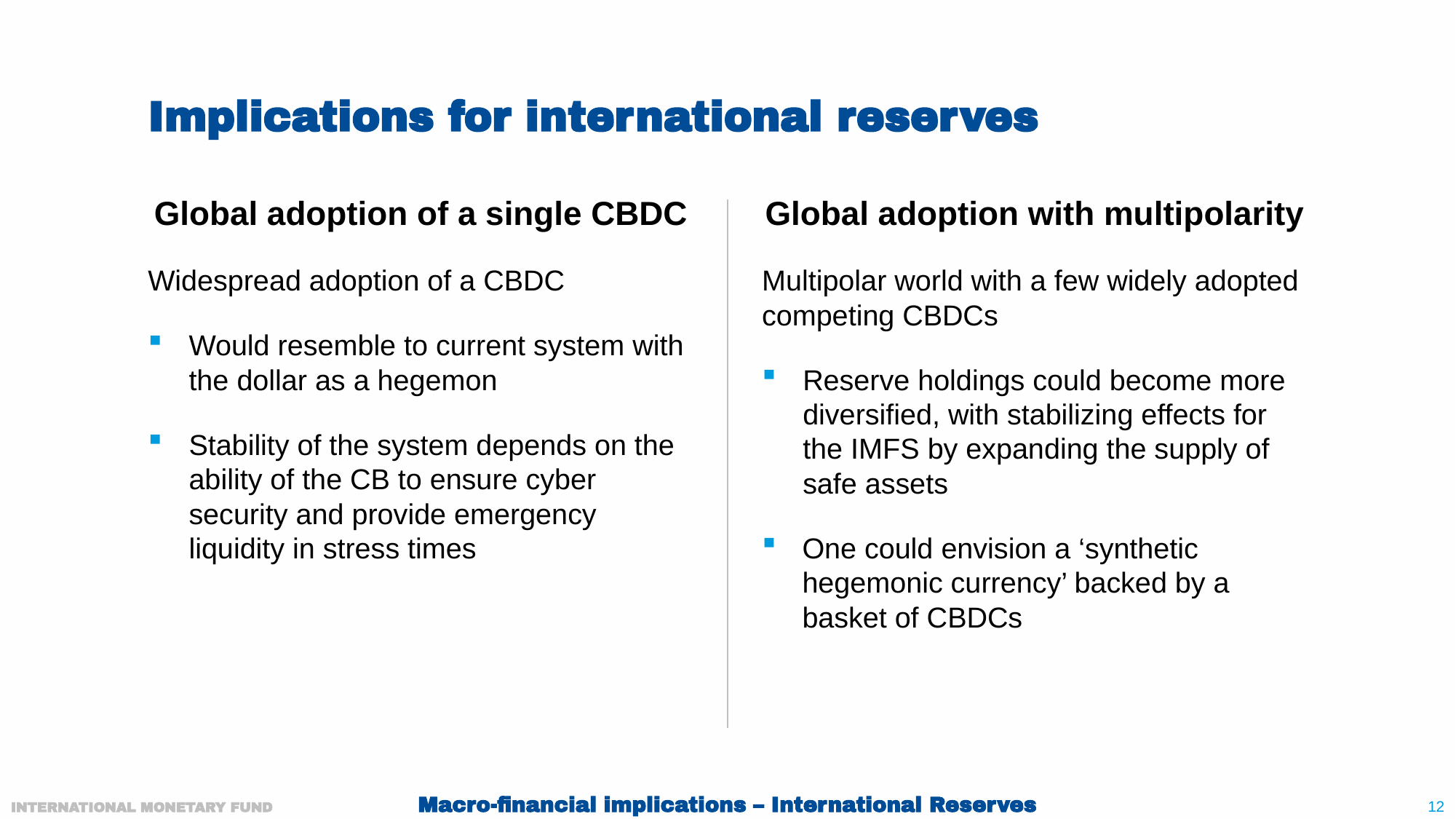

# Implications for international reserves
Global adoption of a single CBDC
Widespread adoption of a CBDC
Would resemble to current system with the dollar as a hegemon
Stability of the system depends on the ability of the CB to ensure cyber security and provide emergency liquidity in stress times
Global adoption with multipolarity
Multipolar world with a few widely adopted competing CBDCs
Reserve holdings could become more diversified, with stabilizing effects for the IMFS by expanding the supply of safe assets
One could envision a ‘synthetic hegemonic currency’ backed by a basket of CBDCs

Macro-financial implications – International Reserves